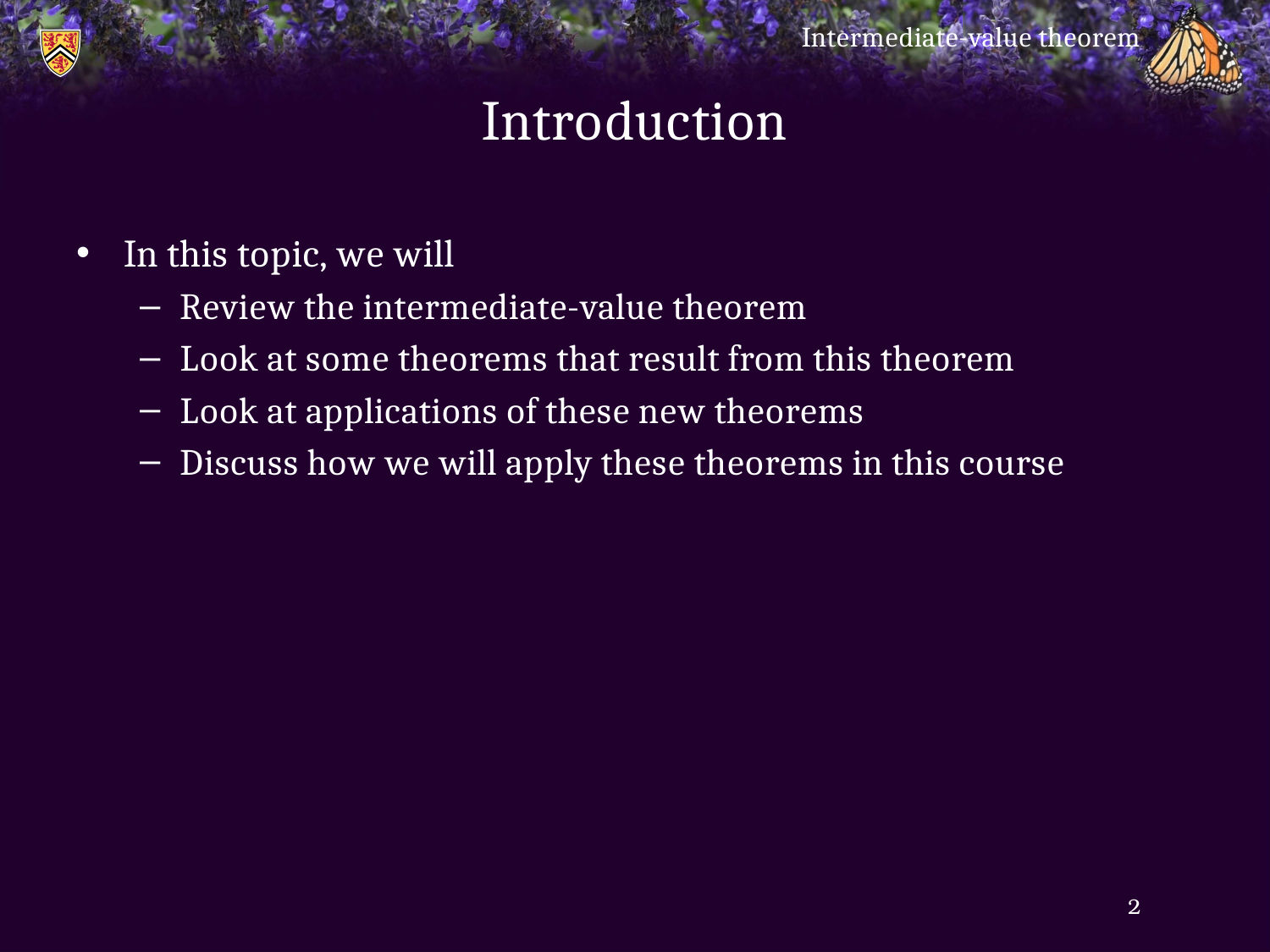

Intermediate-value theorem
# Introduction
In this topic, we will
Review the intermediate-value theorem
Look at some theorems that result from this theorem
Look at applications of these new theorems
Discuss how we will apply these theorems in this course
2